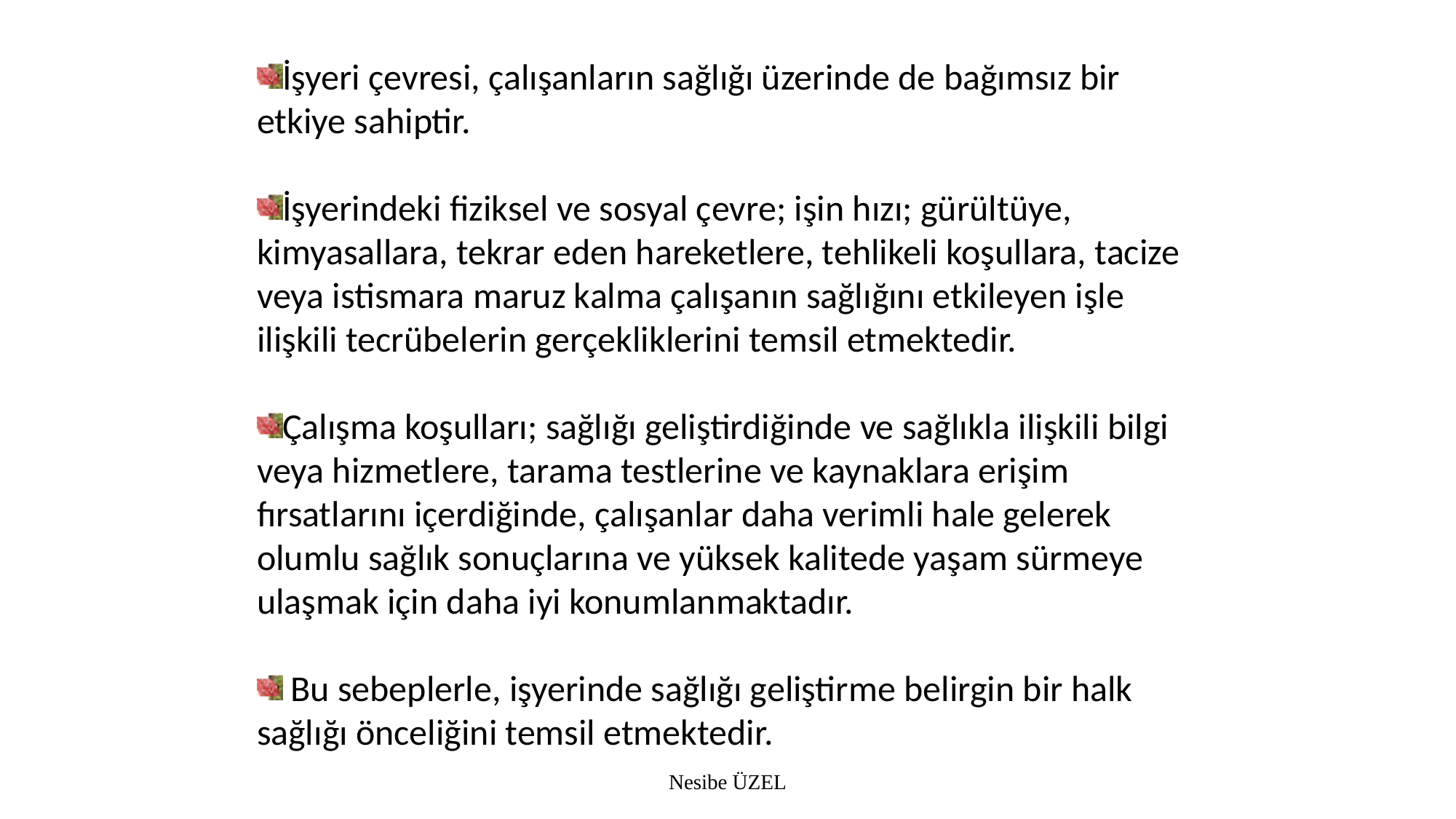

İşyeri çevresi, çalışanların sağlığı üzerinde de bağımsız bir etkiye sahiptir.

İşyerindeki fiziksel ve sosyal çevre; işin hızı; gürültüye, kimyasallara, tekrar eden hareketlere, tehlikeli koşullara, tacize veya istismara maruz kalma çalışanın sağlığını etkileyen işle ilişkili tecrübelerin gerçekliklerini temsil etmektedir.

Çalışma koşulları; sağlığı geliştirdiğinde ve sağlıkla ilişkili bilgi veya hizmetlere, tarama testlerine ve kaynaklara erişim fırsatlarını içerdiğinde, çalışanlar daha verimli hale gelerek olumlu sağlık sonuçlarına ve yüksek kalitede yaşam sürmeye ulaşmak için daha iyi konumlanmaktadır.

 Bu sebeplerle, işyerinde sağlığı geliştirme belirgin bir halk sağlığı önceliğini temsil etmektedir.
Nesibe ÜZEL
8